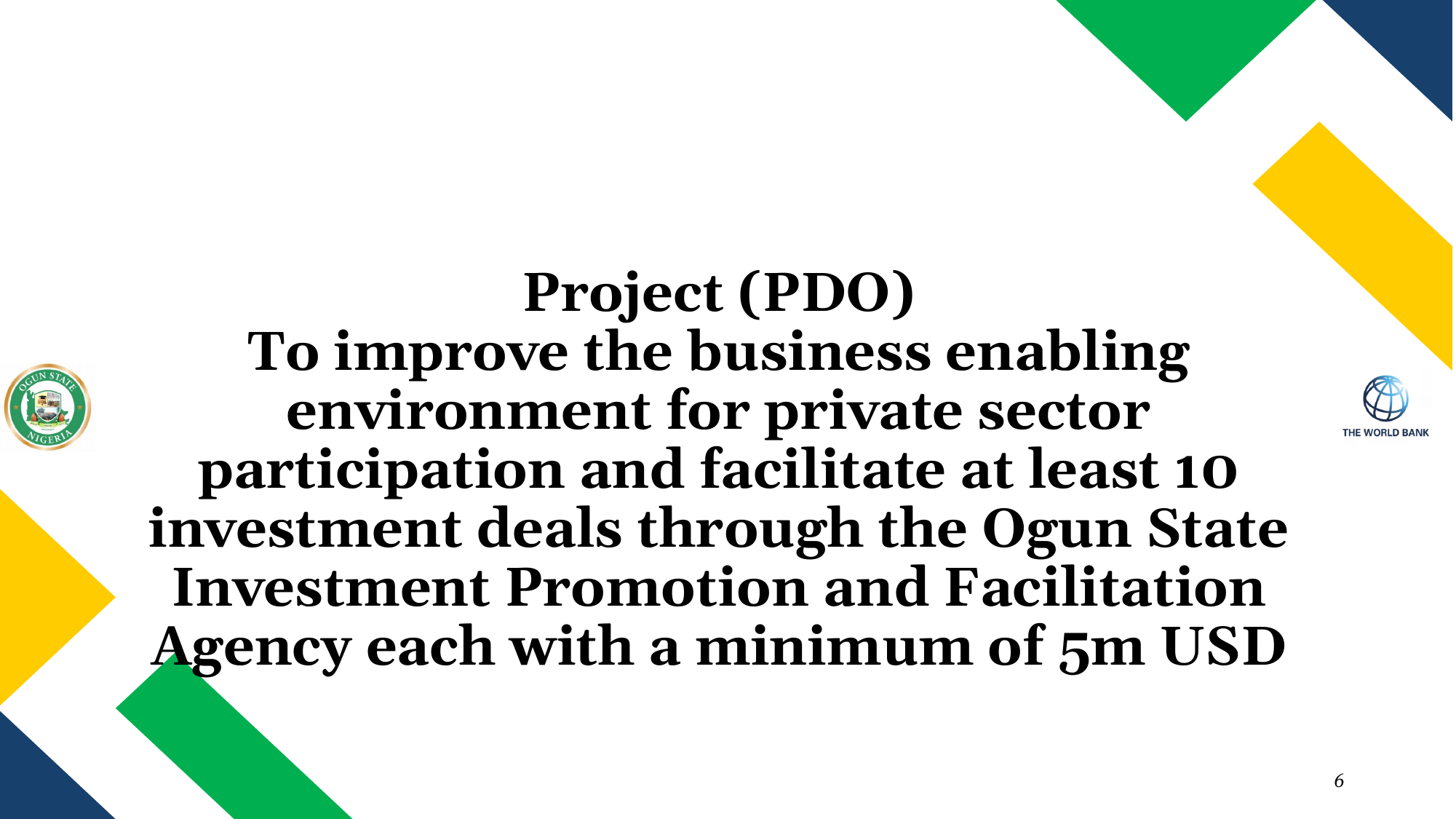

# Project (PDO) To improve the business enabling environment for private sector participation and facilitate at least 10 investment deals through the Ogun State Investment Promotion and Facilitation Agency each with a minimum of 5m USD
6